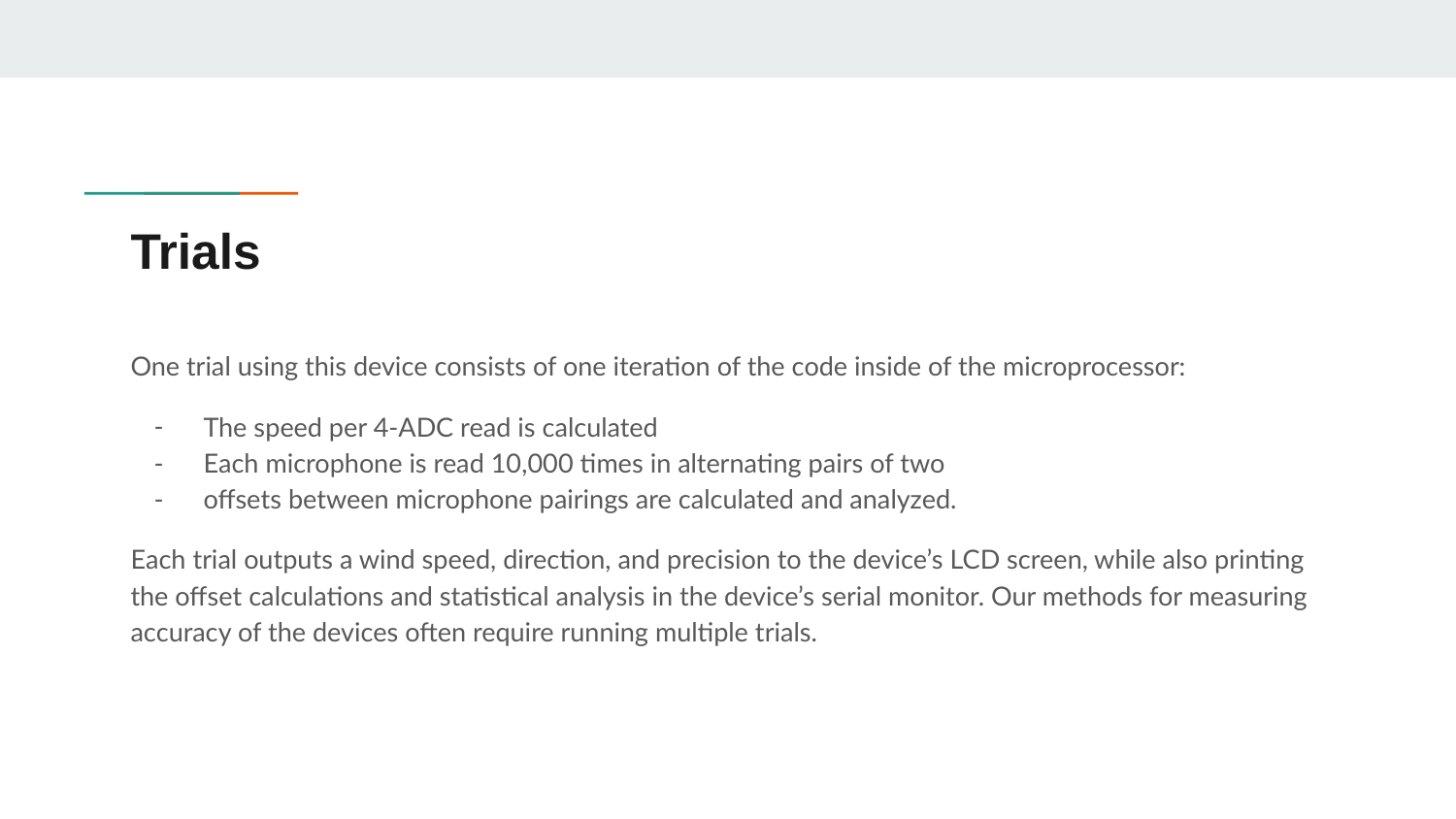

# Trials

One trial using this device consists of one iteration of the code inside of the microprocessor:
The speed per 4-ADC read is calculated
Each microphone is read 10,000 times in alternating pairs of two
offsets between microphone pairings are calculated and analyzed.
Each trial outputs a wind speed, direction, and precision to the device’s LCD screen, while also printing the offset calculations and statistical analysis in the device’s serial monitor. Our methods for measuring accuracy of the devices often require running multiple trials.